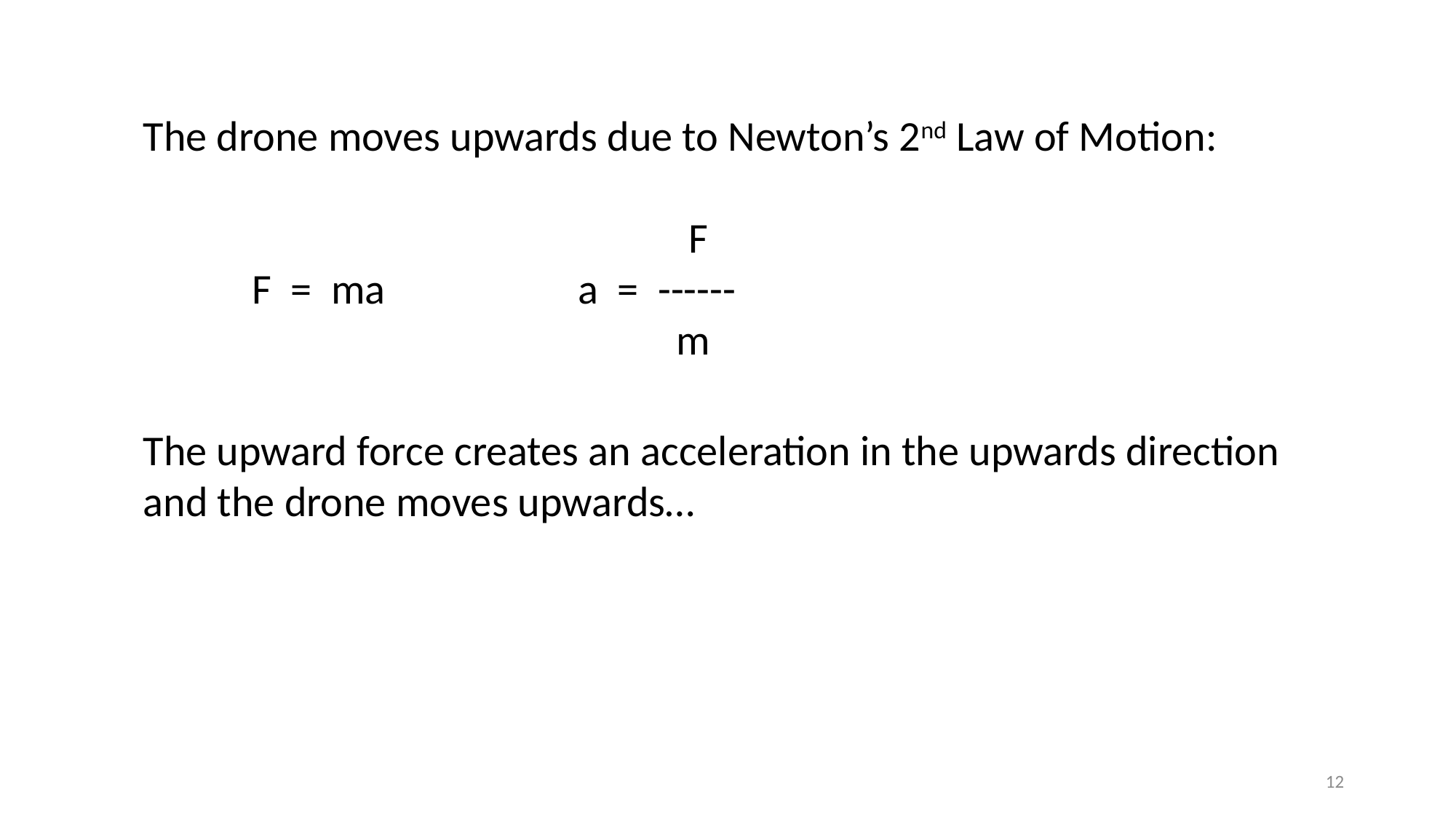

The drone moves upwards due to Newton’s 2nd Law of Motion:

					F
	F  =  ma                    a  =  ------
				          m
The upward force creates an acceleration in the upwards direction and the drone moves upwards…
12